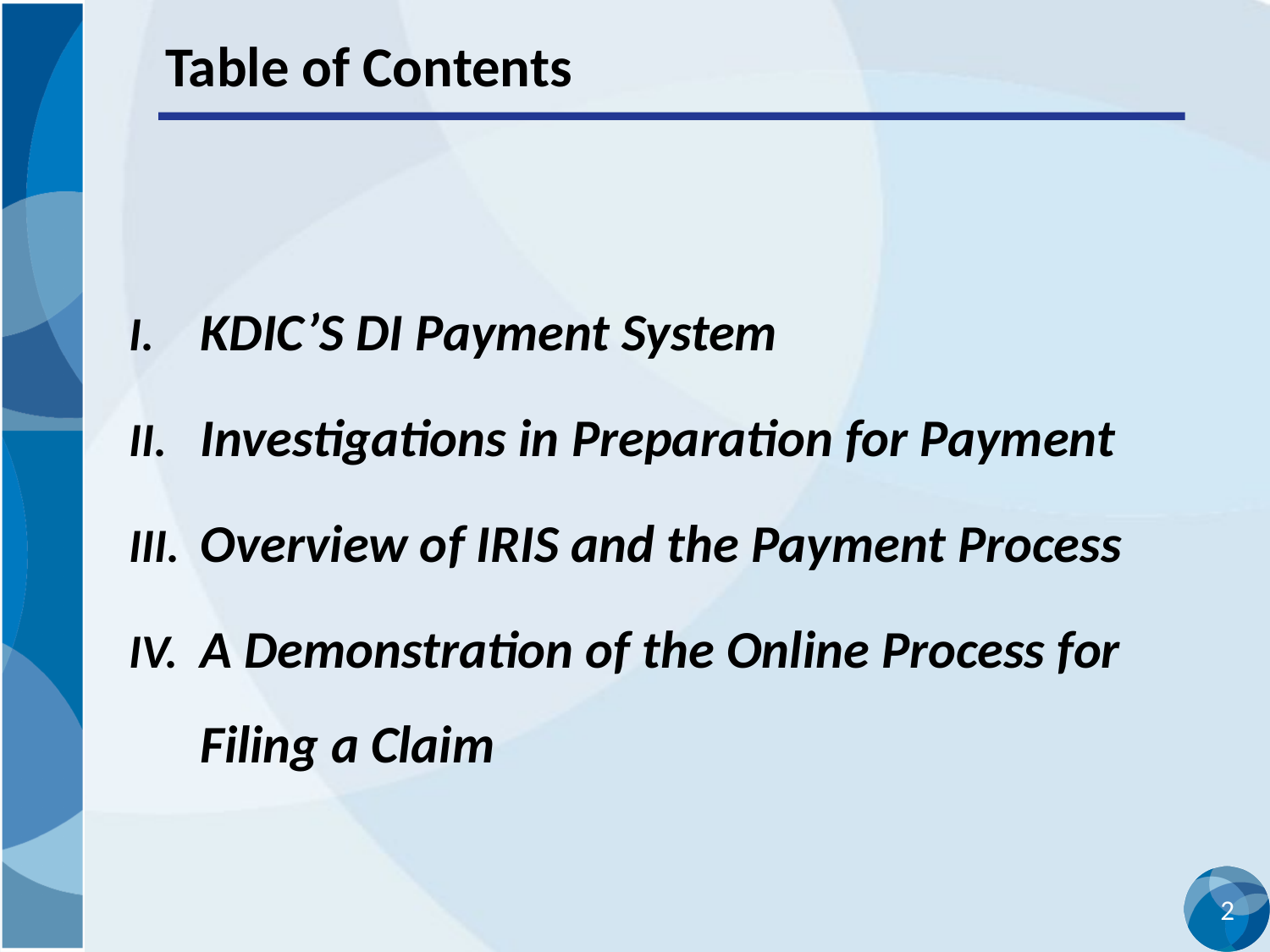

# Table of Contents

KDIC’S DI Payment System
Investigations in Preparation for Payment
Overview of IRIS and the Payment Process
A Demonstration of the Online Process for Filing a Claim